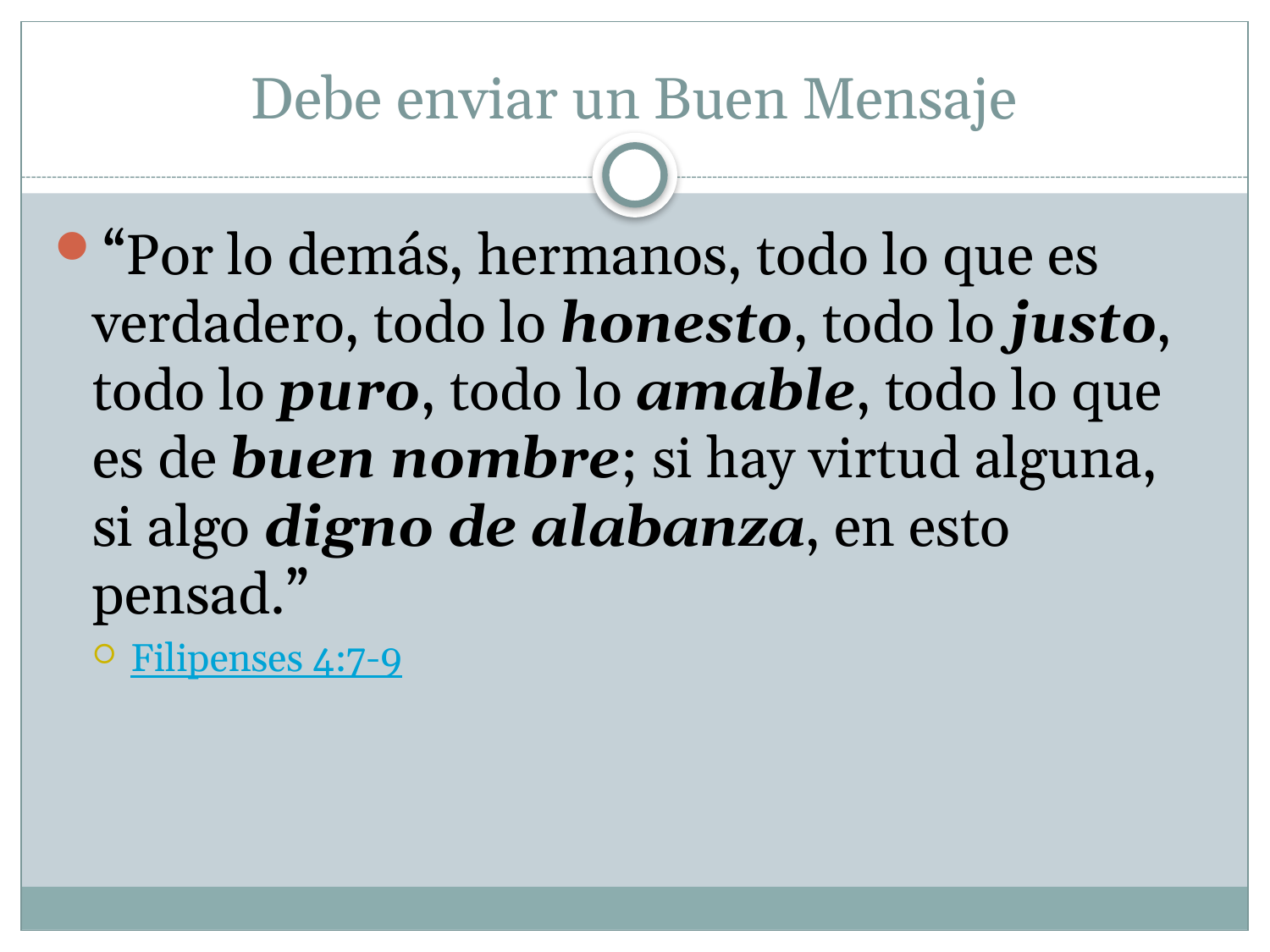

# Debe enviar un Buen Mensaje
“Por lo demás, hermanos, todo lo que es verdadero, todo lo honesto, todo lo justo, todo lo puro, todo lo amable, todo lo que es de buen nombre; si hay virtud alguna, si algo digno de alabanza, en esto pensad.”
Filipenses 4:7-9